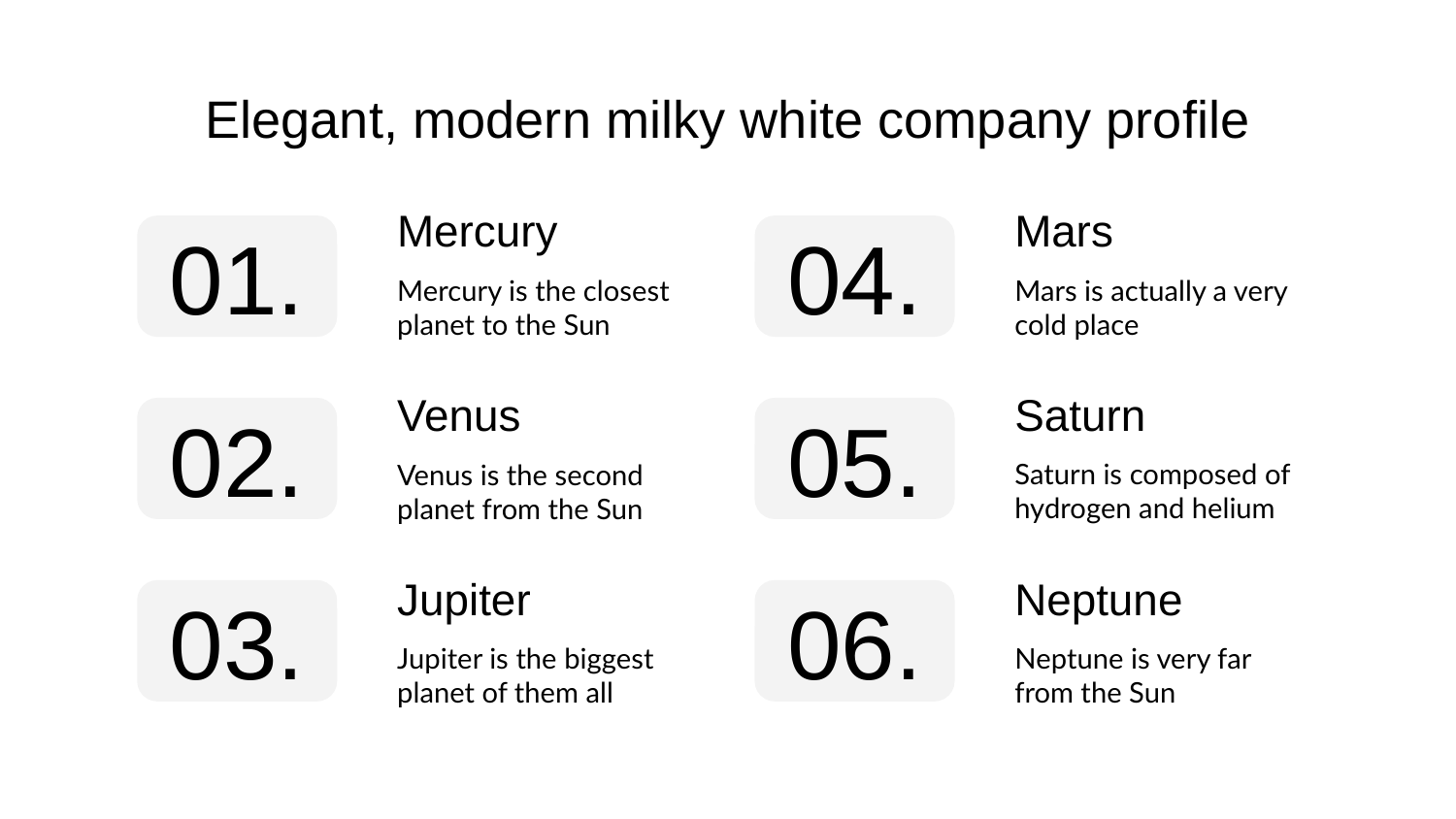

# Elegant, modern milky white company profile
Mercury
Mars
01.
04.
Mercury is the closest planet to the Sun
Mars is actually a very cold place
Venus
Saturn
02.
05.
Saturn is composed of hydrogen and helium
Venus is the second planet from the Sun
Jupiter
Neptune
03.
06.
Jupiter is the biggest planet of them all
Neptune is very far from the Sun